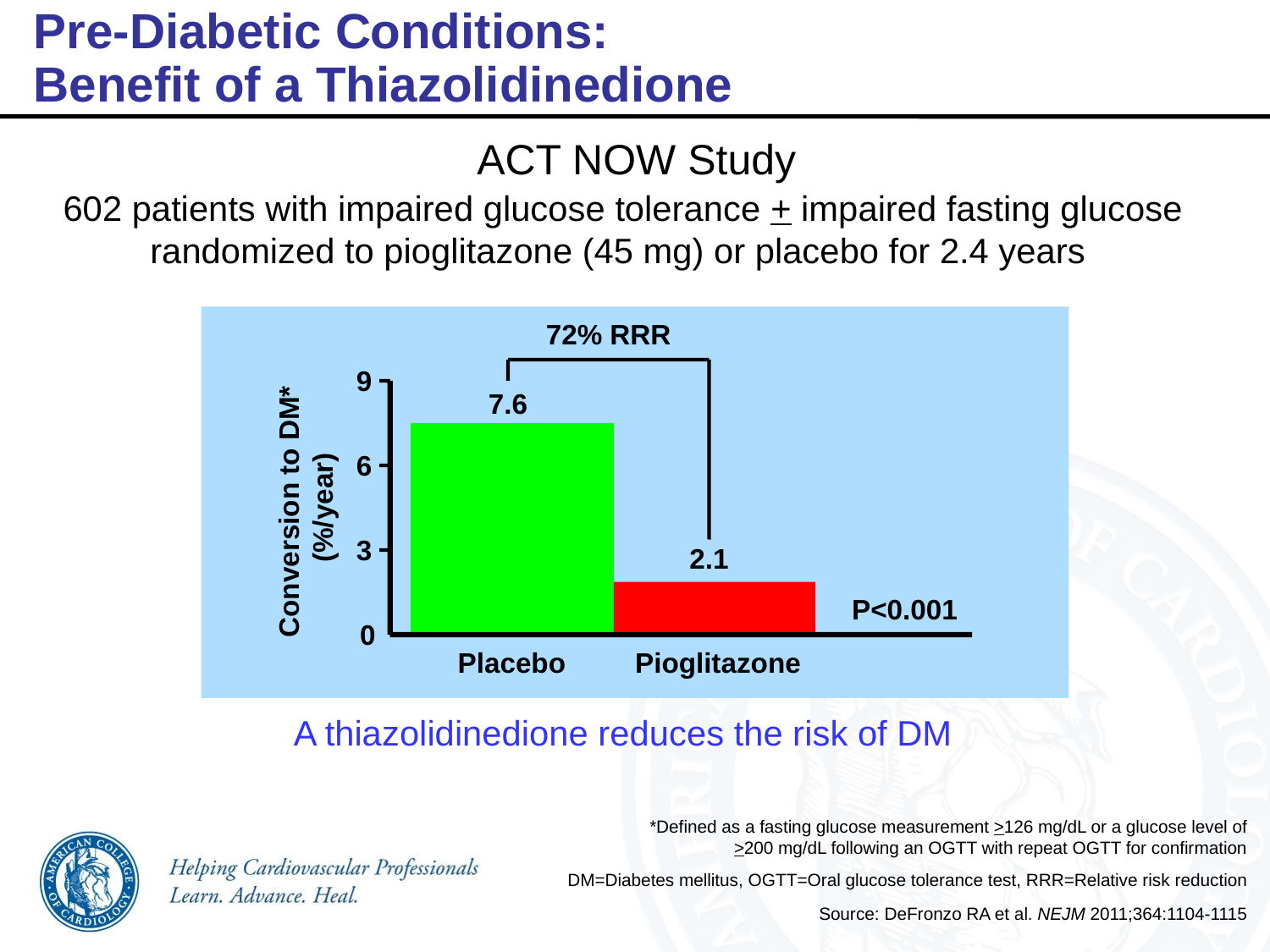

Pre-Diabetic Conditions:
Benefit of a Thiazolidinedione
ACT NOW Study
602 patients with impaired glucose tolerance + impaired fasting glucose randomized to pioglitazone (45 mg) or placebo for 2.4 years

A thiazolidinedione reduces the risk of DM

72% RRR

9

7.6

6

Conversion to DM*  (%/year)
3
2.1

P<0.001
0

Placebo
Pioglitazone
*Defined as a fasting glucose measurement >126 mg/dL or a glucose level of >200 mg/dL following an OGTT with repeat OGTT for confirmation
DM=Diabetes mellitus, OGTT=Oral glucose tolerance test, RRR=Relative risk reduction
Source: DeFronzo RA et al. NEJM 2011;364:1104-1115